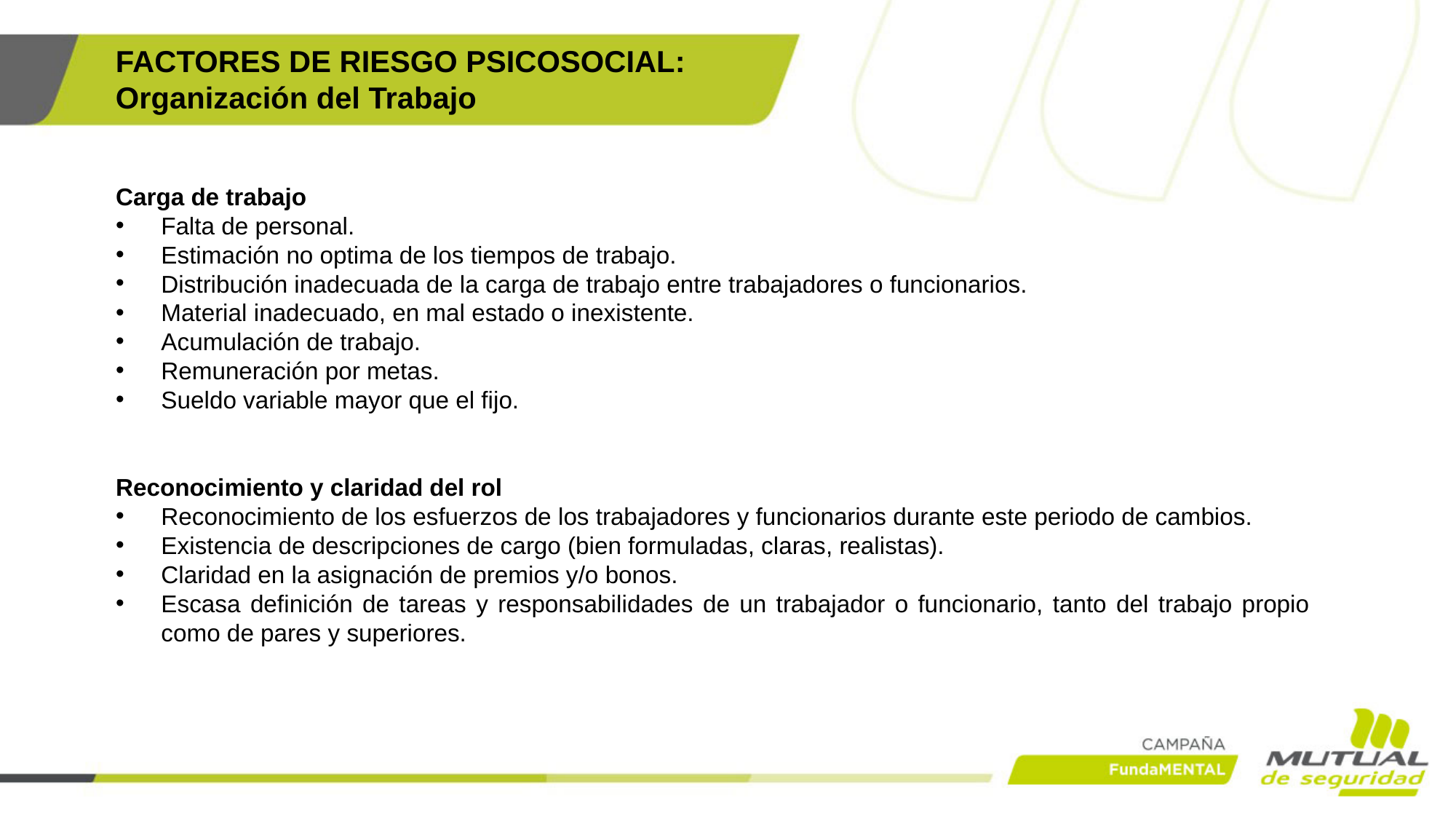

FACTORES DE RIESGO PSICOSOCIAL: Organización del Trabajo
Carga de trabajo
Falta de personal.
Estimación no optima de los tiempos de trabajo.
Distribución inadecuada de la carga de trabajo entre trabajadores o funcionarios.
Material inadecuado, en mal estado o inexistente.
Acumulación de trabajo.
Remuneración por metas.
Sueldo variable mayor que el fijo.

Reconocimiento y claridad del rol
Reconocimiento de los esfuerzos de los trabajadores y funcionarios durante este periodo de cambios.
Existencia de descripciones de cargo (bien formuladas, claras, realistas).
Claridad en la asignación de premios y/o bonos.
Escasa definición de tareas y responsabilidades de un trabajador o funcionario, tanto del trabajo propio como de pares y superiores.